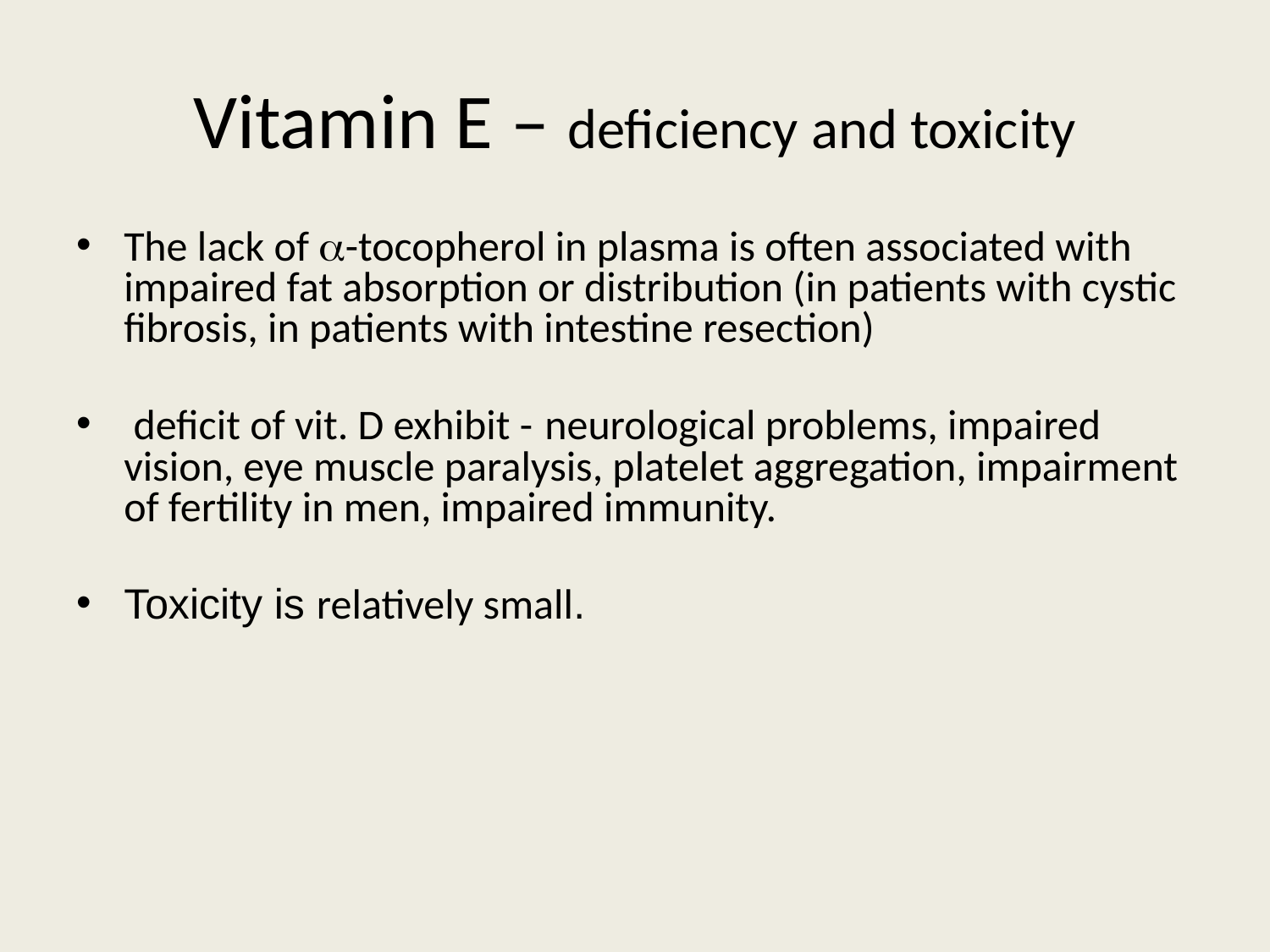

# Vitamin E – deficiency and toxicity
The lack of α-tocopherol in plasma is often associated with impaired fat absorption or distribution (in patients with cystic fibrosis, in patients with intestine resection)

 deficit of vit. D exhibit - neurological problems, impaired vision, eye muscle paralysis, platelet aggregation, impairment of fertility in men, impaired immunity.

Toxicity is relatively small.